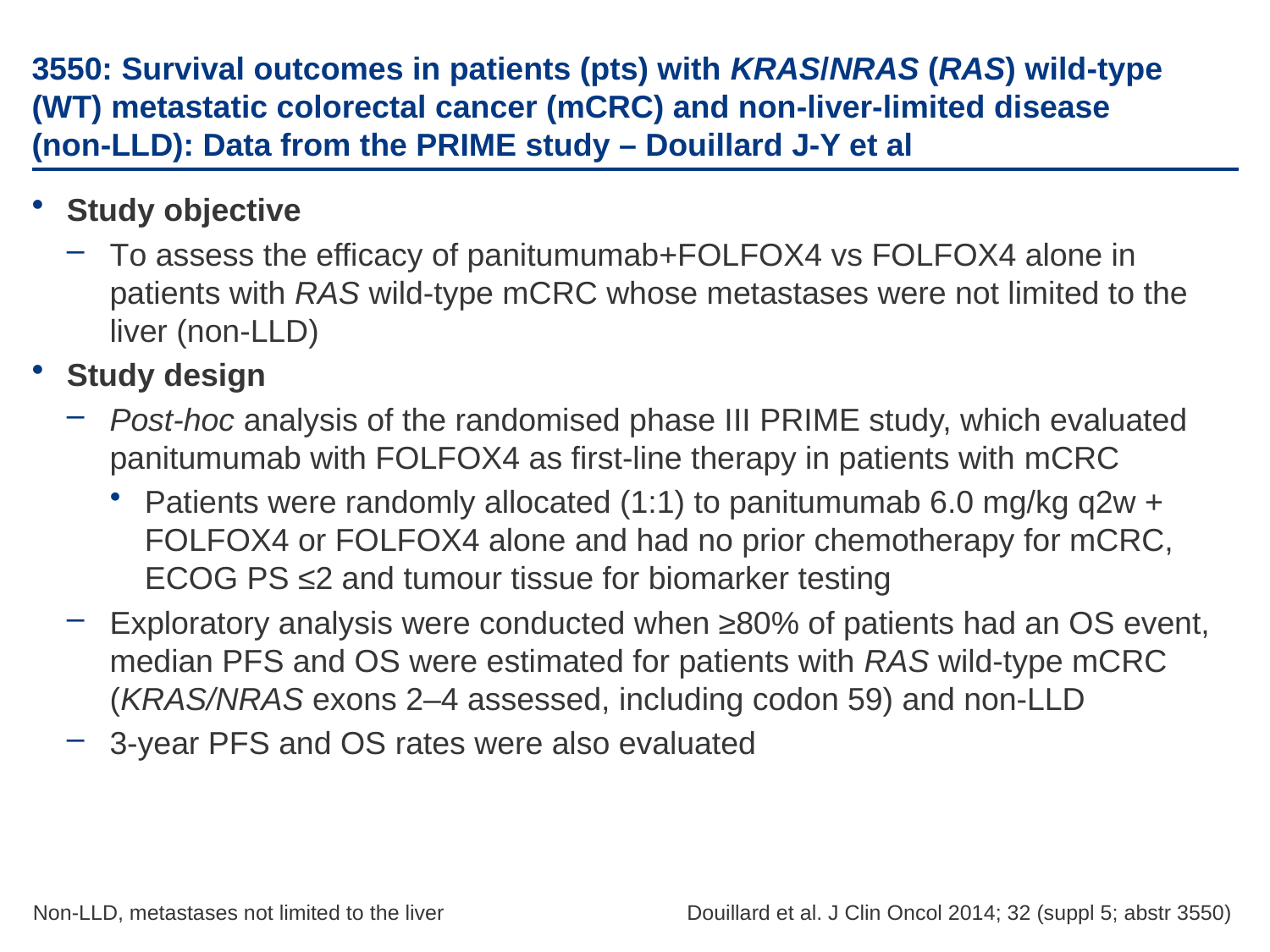

# 3550: Survival outcomes in patients (pts) with KRAS/NRAS (RAS) wild-type (WT) metastatic colorectal cancer (mCRC) and non-liver-limited disease (non-LLD): Data from the PRIME study – Douillard J-Y et al
Study objective
To assess the efficacy of panitumumab+FOLFOX4 vs FOLFOX4 alone in patients with RAS wild-type mCRC whose metastases were not limited to the liver (non-LLD)
Study design
Post-hoc analysis of the randomised phase III PRIME study, which evaluated panitumumab with FOLFOX4 as first-line therapy in patients with mCRC
Patients were randomly allocated (1:1) to panitumumab 6.0 mg/kg q2w + FOLFOX4 or FOLFOX4 alone and had no prior chemotherapy for mCRC, ECOG PS ≤2 and tumour tissue for biomarker testing
Exploratory analysis were conducted when ≥80% of patients had an OS event, median PFS and OS were estimated for patients with RAS wild-type mCRC (KRAS/NRAS exons 2–4 assessed, including codon 59) and non-LLD
3-year PFS and OS rates were also evaluated
Non-LLD, metastases not limited to the liver
Douillard et al. J Clin Oncol 2014; 32 (suppl 5; abstr 3550)